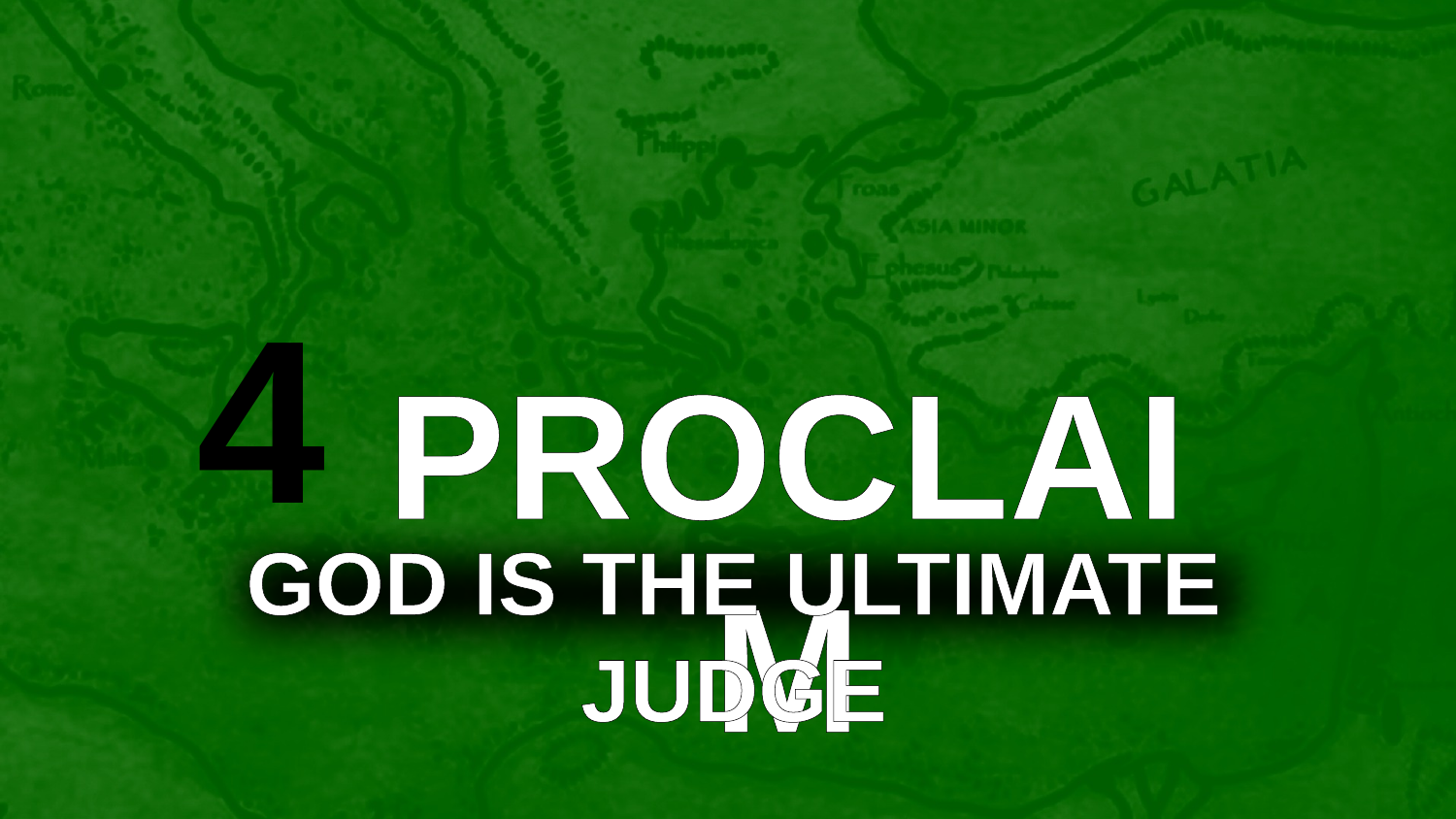

4
PROCLAIM

GOD IS THE ULTIMATE JUDGE